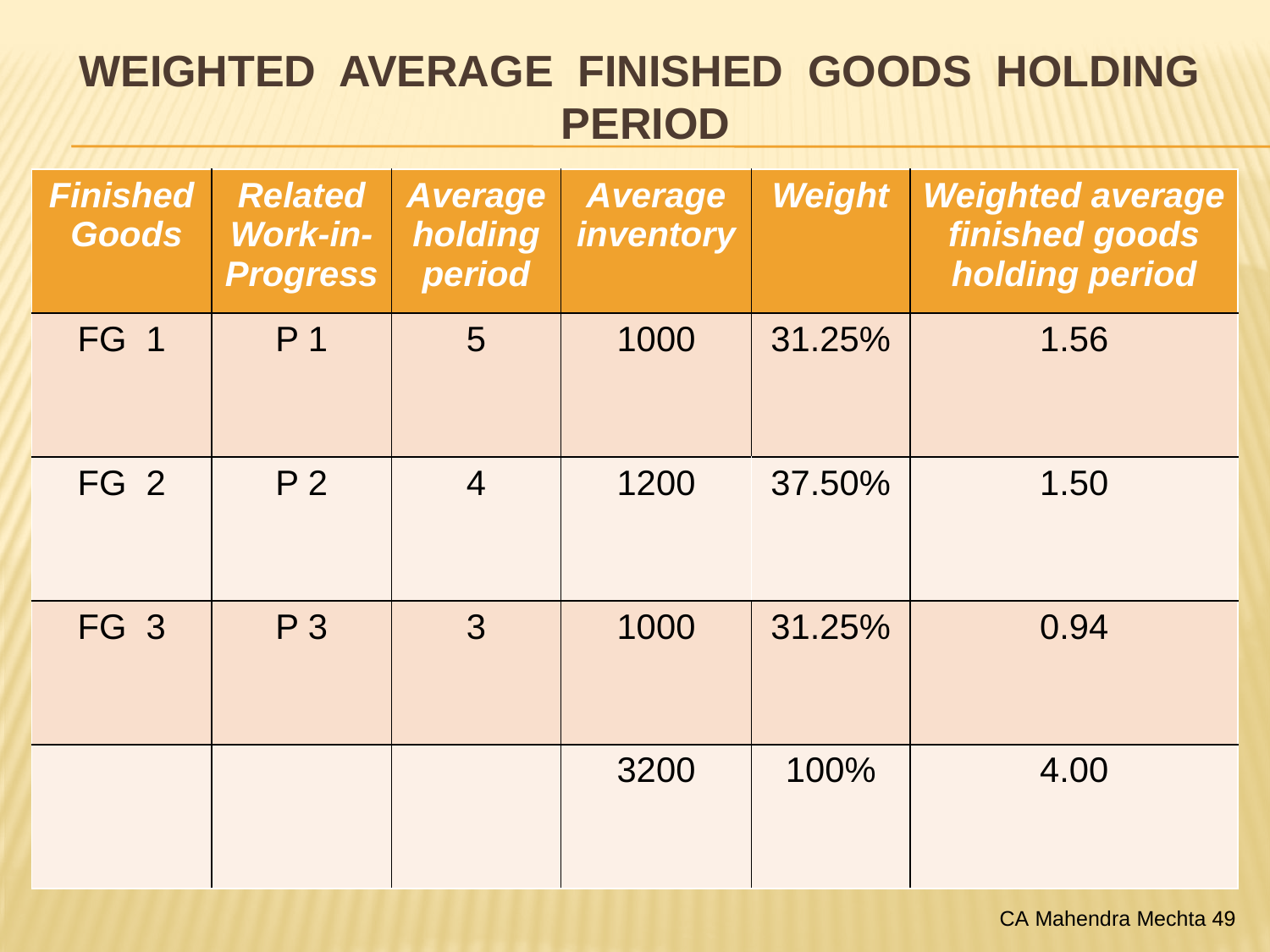

# Weighted  average  finished  goods  holding  period
| Finished Goods | Related Work-in-Progress | Average holding period | Average inventory | Weight | Weighted average finished goods holding period |
| --- | --- | --- | --- | --- | --- |
| FG 1 | P 1 | 5 | 1000 | 31.25% | 1.56 |
| FG 2 | P 2 | 4 | 1200 | 37.50% | 1.50 |
| FG 3 | P 3 | 3 | 1000 | 31.25% | 0.94 |
|  |  |  | 3200 | 100% | 4.00 |
CA Mahendra Mechta 49
49